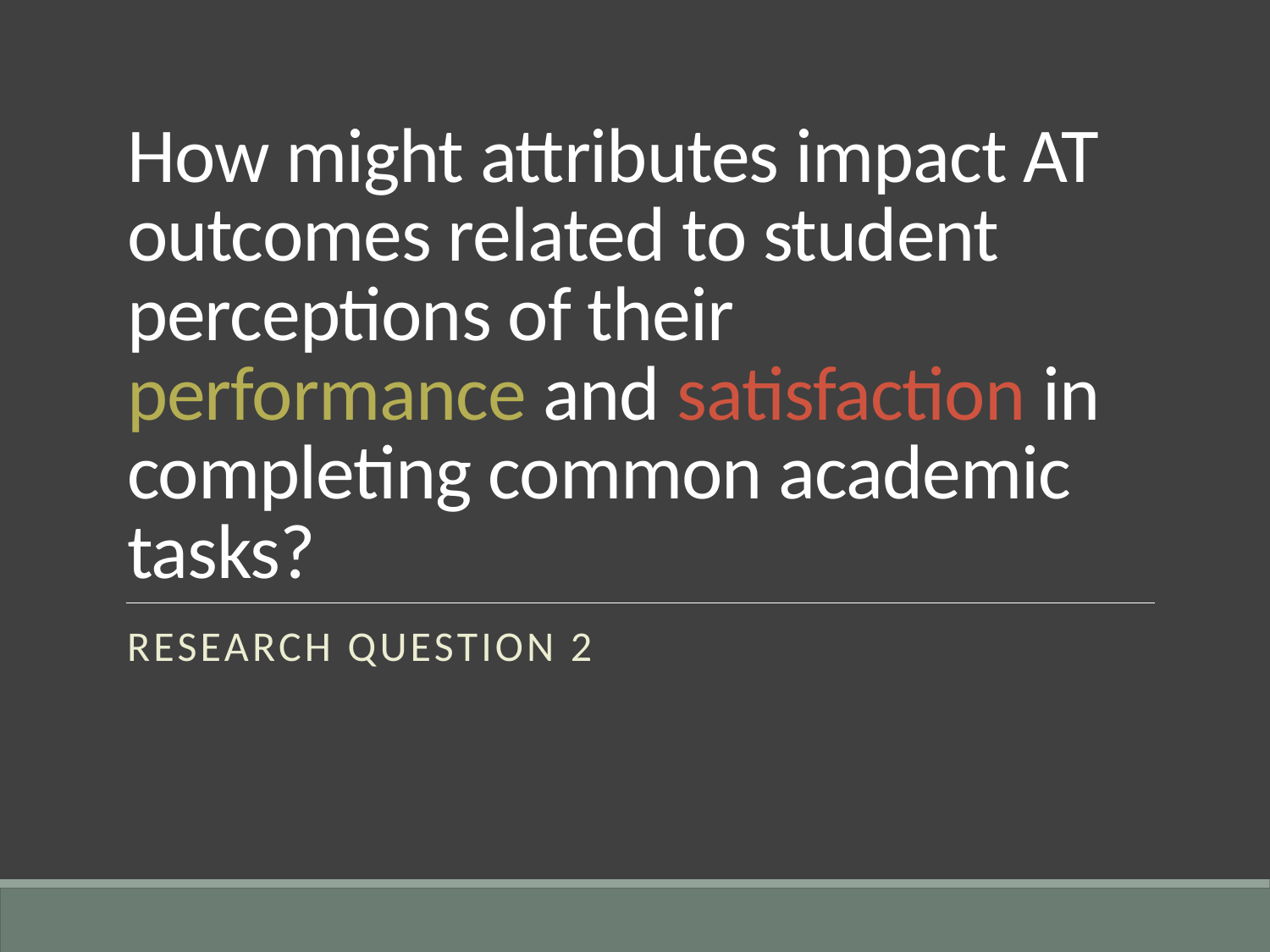

# How might attributes impact AT outcomes related to student perceptions of their performance and satisfaction in completing common academic tasks?
Research question 2